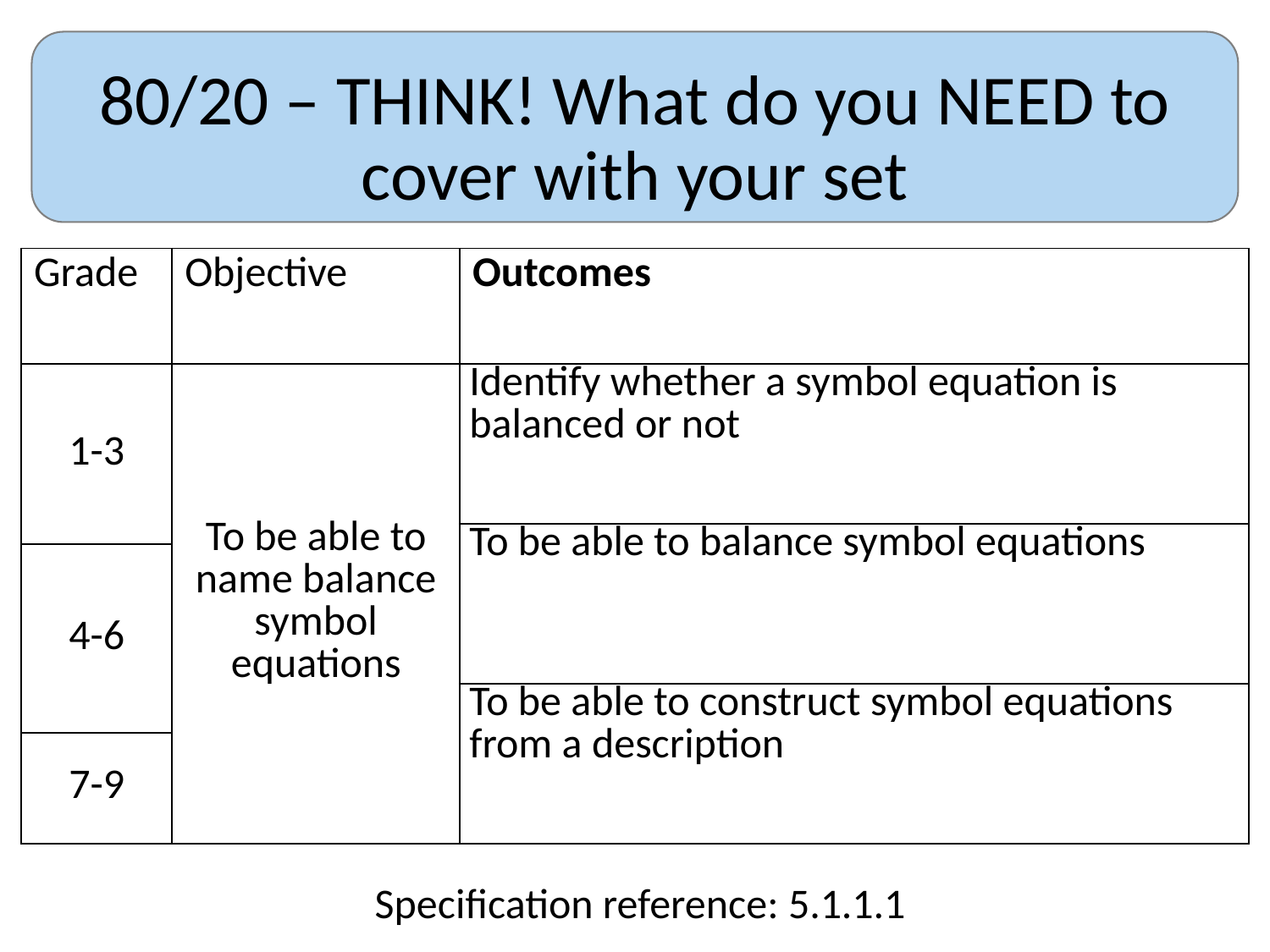

# 80/20 – THINK! What do you NEED to cover with your set

| Grade | Objective | Outcomes |
| --- | --- | --- |
| 1-3 | To be able to name balance symbol equations | Identify whether a symbol equation is balanced or not |
|  |  | To be able to balance symbol equations |
| 4-6 |  |  |
|  |  | To be able to construct symbol equations from a description |
| 7-9 |  |  |
Specification reference: 5.1.1.1